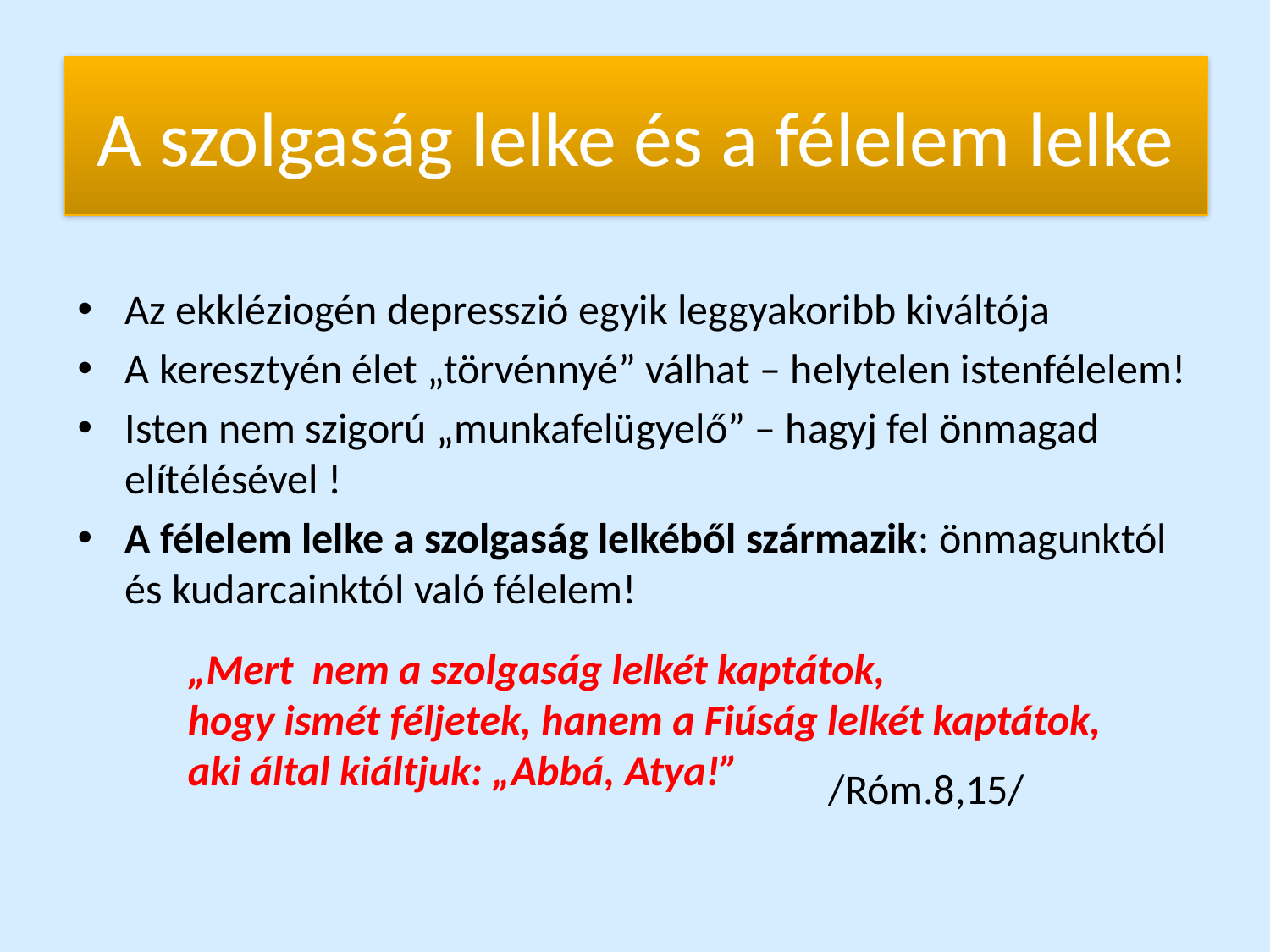

# A szolgaság lelke és a félelem lelke
Az ekkléziogén depresszió egyik leggyakoribb kiváltója
A keresztyén élet „törvénnyé” válhat – helytelen istenfélelem!
Isten nem szigorú „munkafelügyelő” – hagyj fel önmagad elítélésével !
A félelem lelke a szolgaság lelkéből származik: önmagunktól és kudarcainktól való félelem!
„Mert  nem a szolgaság lelkét kaptátok,
hogy ismét féljetek, hanem a Fiúság lelkét kaptátok,
aki által kiáltjuk: „Abbá, Atya!”
/Róm.8,15/